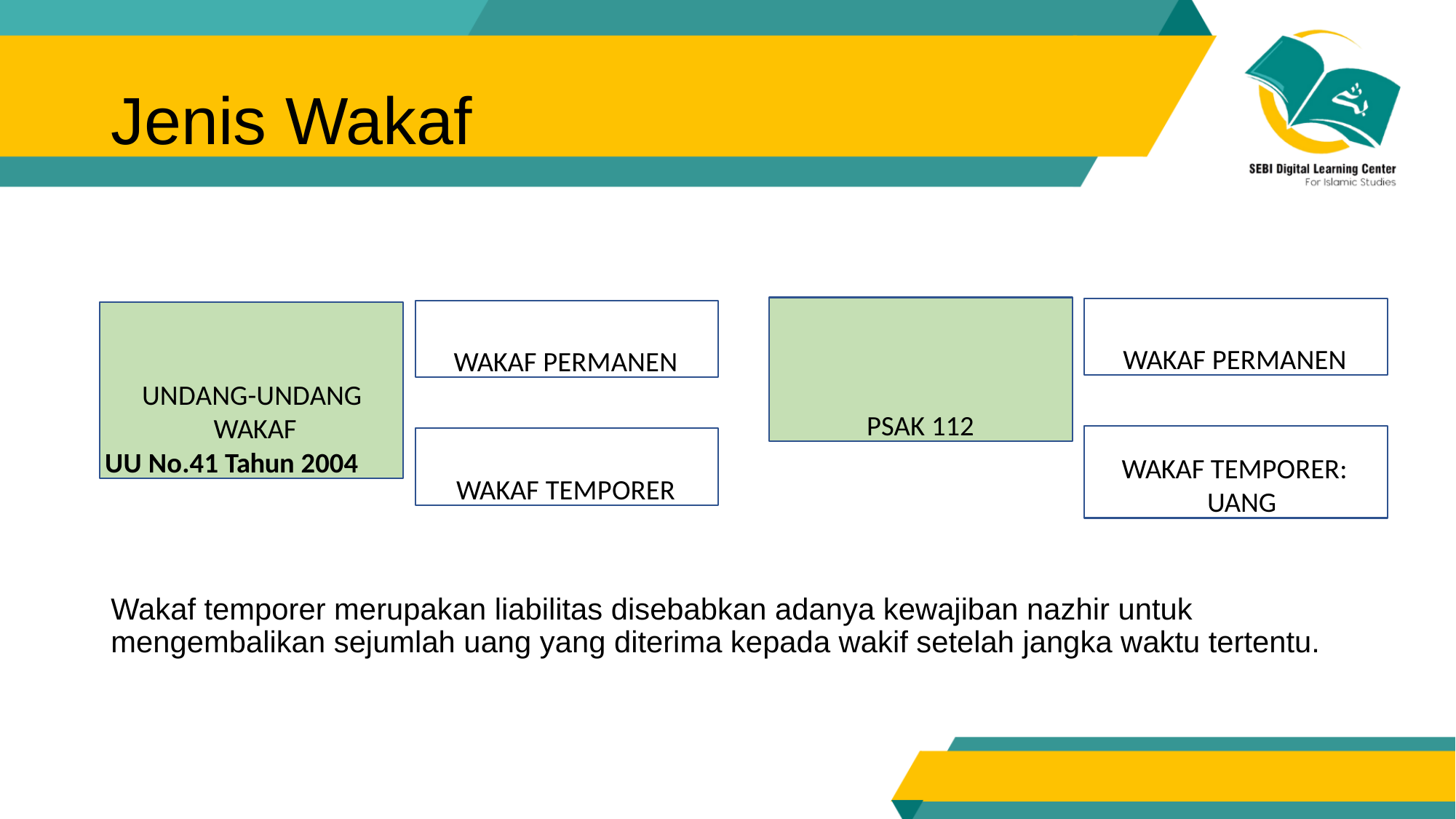

# Jenis Wakaf

PSAK 112

WAKAF PERMANEN

WAKAF PERMANEN

UNDANG-UNDANG  WAKAF
UU No.41 Tahun 2004
WAKAF TEMPORER:  UANG

WAKAF TEMPORER
Wakaf temporer merupakan liabilitas disebabkan adanya kewajiban nazhir untuk mengembalikan sejumlah uang yang diterima kepada wakif setelah jangka waktu tertentu.